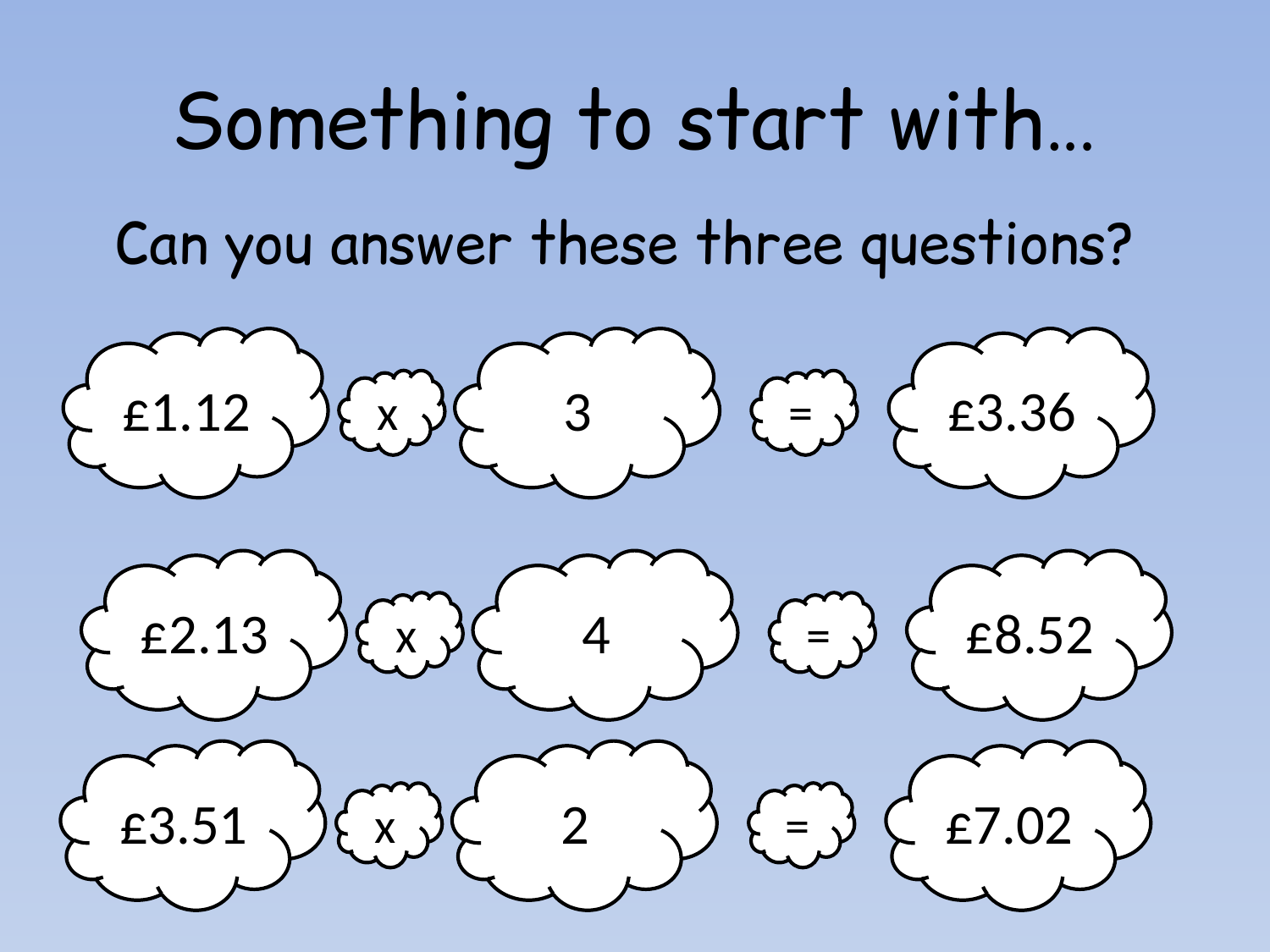

# Something to start with…
Can you answer these three questions?
£1.12
3
£3.36
x
=
£2.13
4
£8.52
x
=
£3.51
2
£7.02
x
=